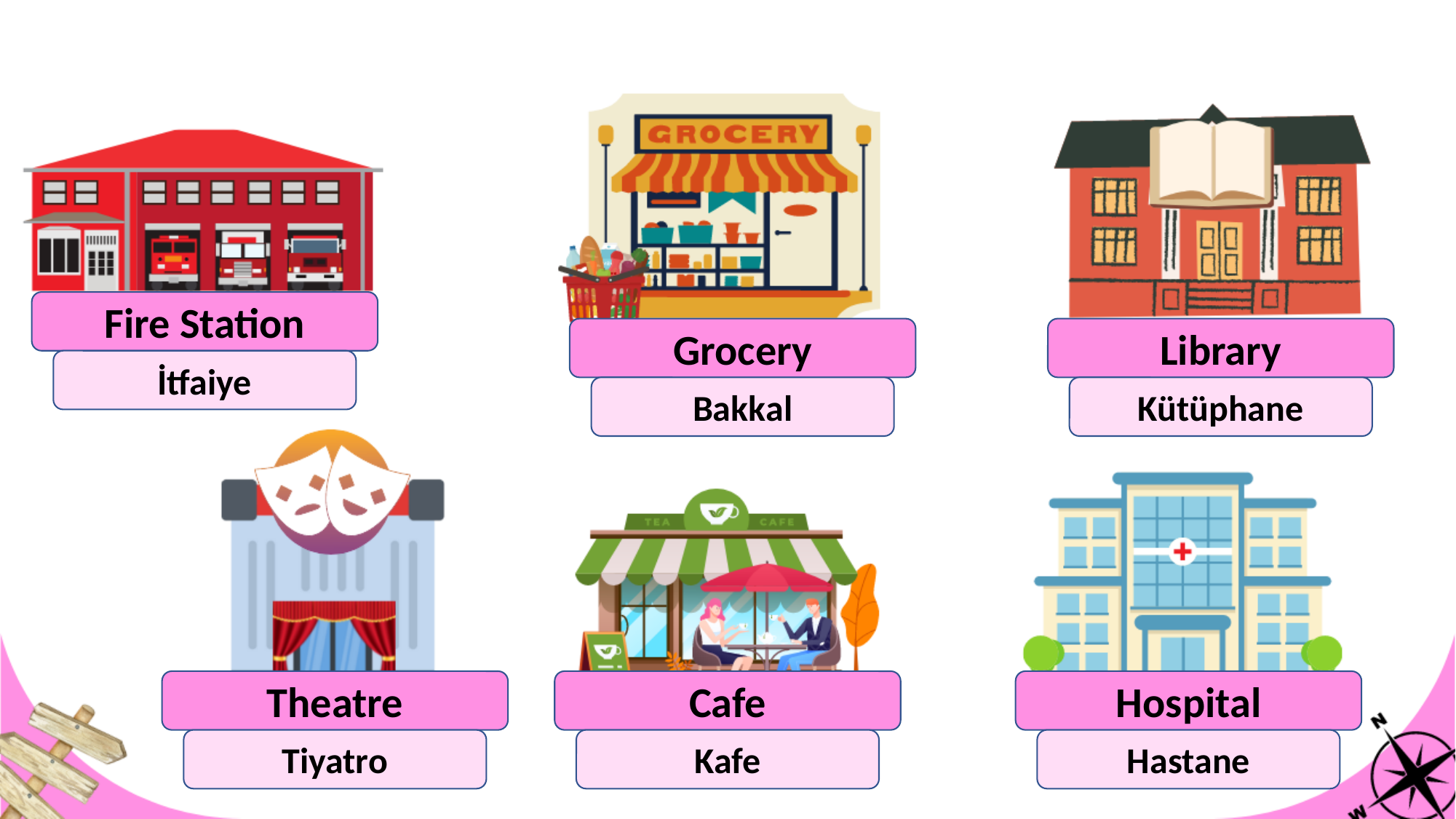

Fire Station
Grocery
Library
İtfaiye
Bakkal
Kütüphane
Theatre
Cafe
Hospital
Tiyatro
Kafe
Hastane